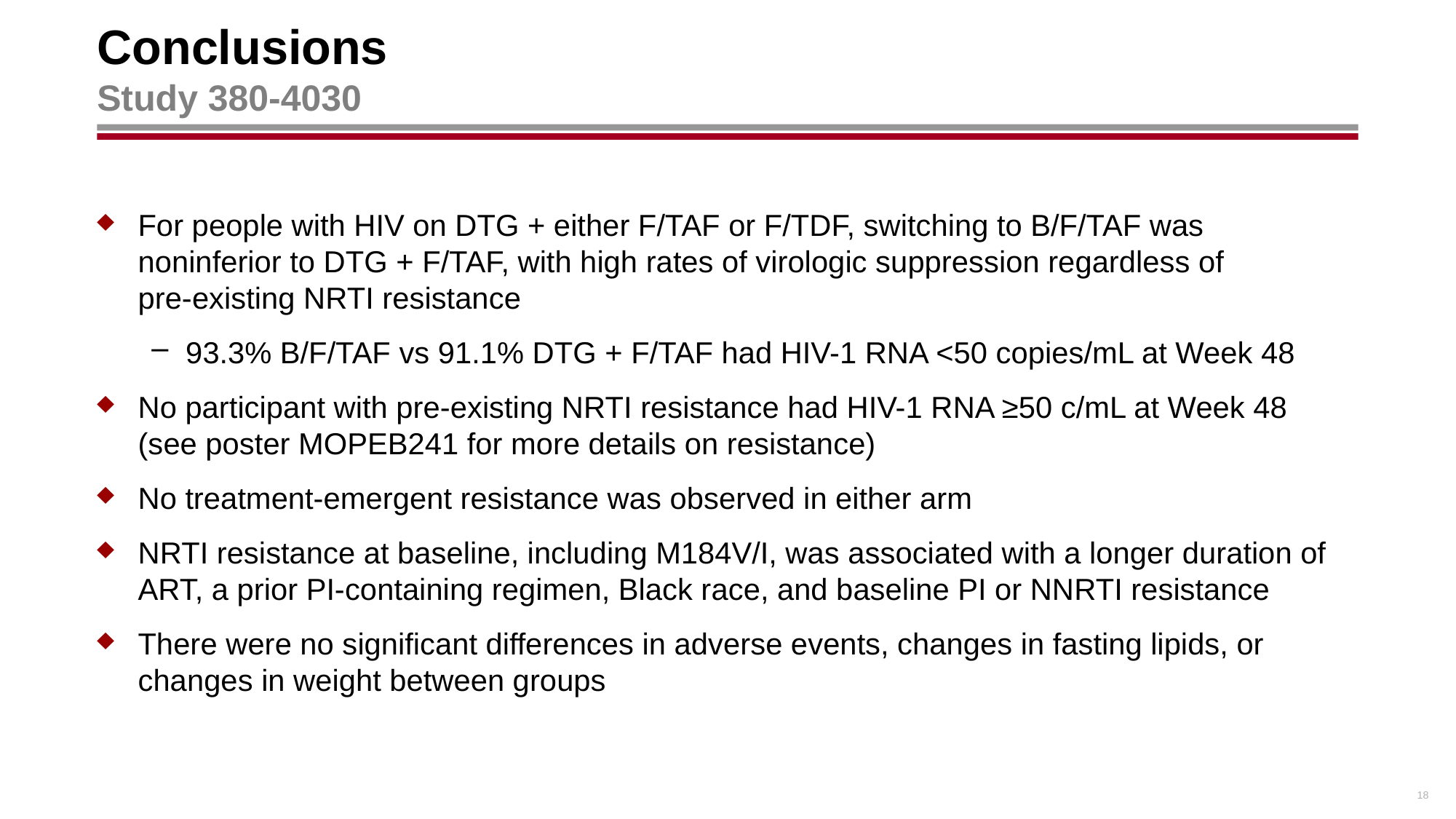

# Conclusions Study 380-4030
For people with HIV on DTG + either F/TAF or F/TDF, switching to B/F/TAF was noninferior to DTG + F/TAF, with high rates of virologic suppression regardless of
pre-existing NRTI resistance
93.3% B/F/TAF vs 91.1% DTG + F/TAF had HIV-1 RNA <50 copies/mL at Week 48
No participant with pre-existing NRTI resistance had HIV-1 RNA ≥50 c/mL at Week 48 (see poster MOPEB241 for more details on resistance)
No treatment-emergent resistance was observed in either arm
NRTI resistance at baseline, including M184V/I, was associated with a longer duration of ART, a prior PI-containing regimen, Black race, and baseline PI or NNRTI resistance
There were no significant differences in adverse events, changes in fasting lipids, or changes in weight between groups

18